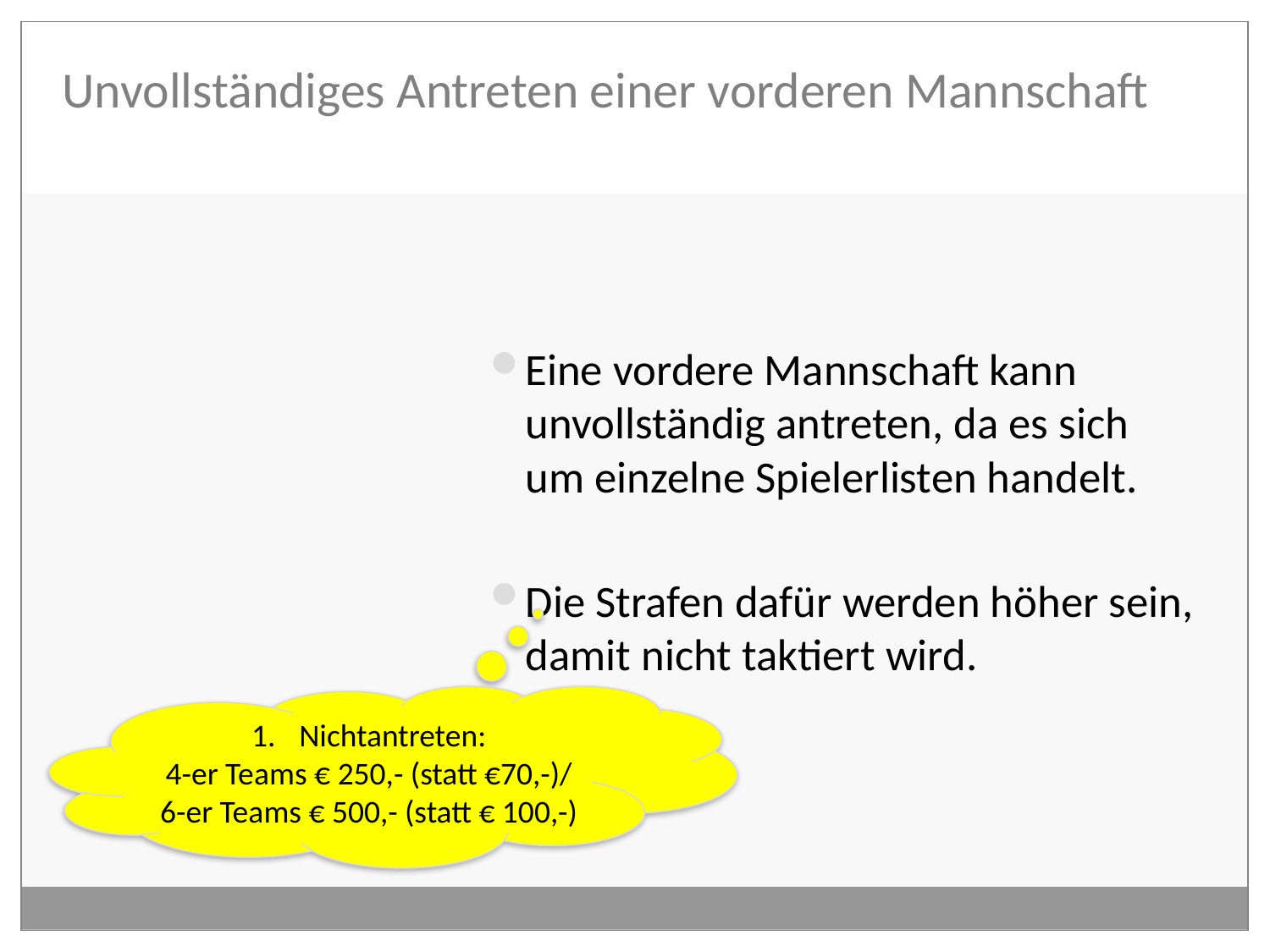

# Unvollständiges Antreten einer vorderen Mannschaft
Eine vordere Mannschaft kann unvollständig antreten, da es sich um einzelne Spielerlisten handelt.

Die Strafen dafür werden höher sein, damit nicht taktiert wird.
Nichtantreten:
4-er Teams € 250,- (statt €70,-)/ 6-er Teams € 500,- (statt € 100,-)